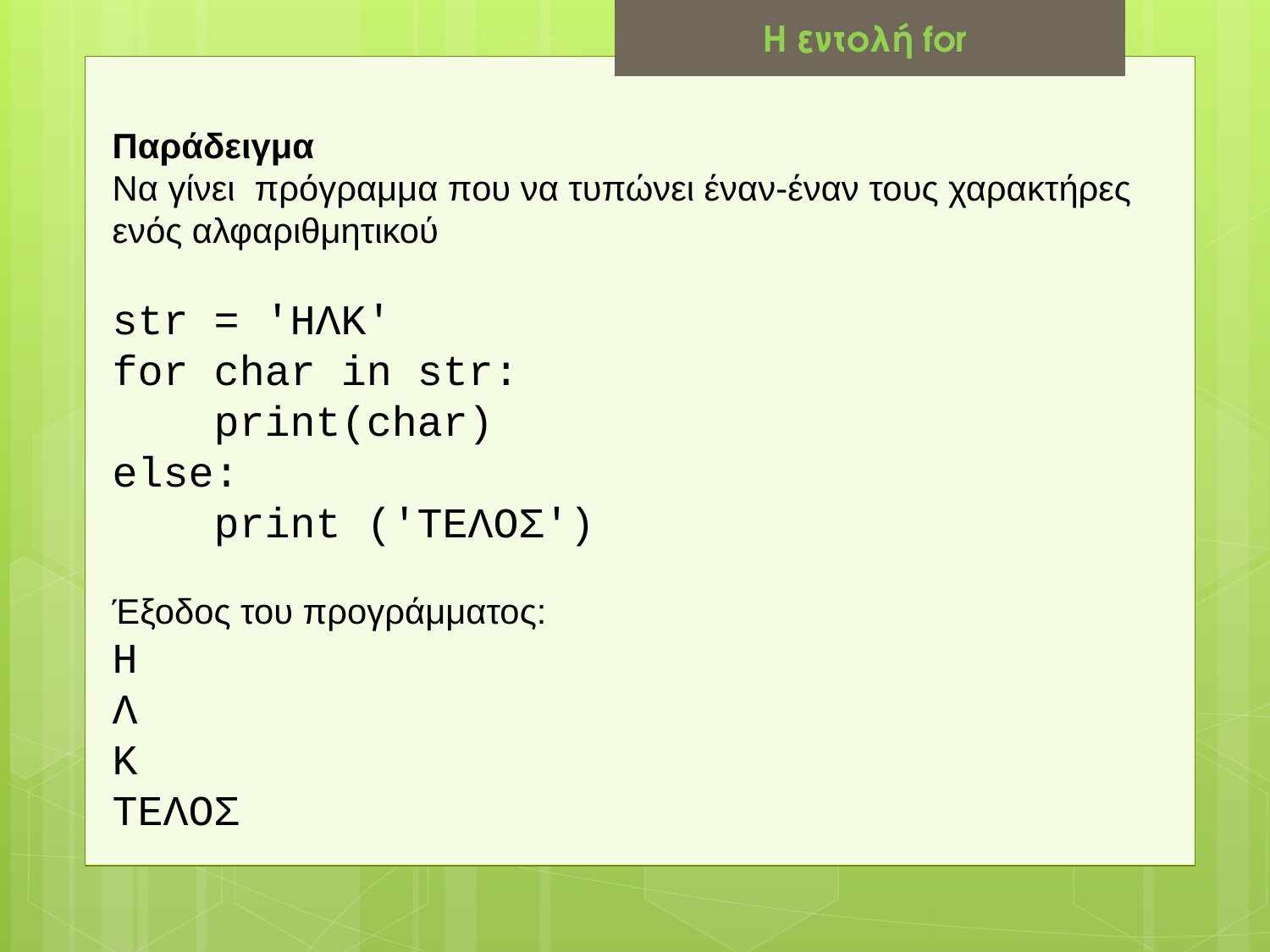

H εντολή for

Παράδειγμα
Να γίνει  πρόγραμμα που να τυπώνει έναν-έναν τους χαρακτήρες ενός αλφαριθμητικού

str = 'ΗΛΚ'
for char in str:
    print(char)
else:
    print ('ΤΕΛΟΣ')

Έξοδος του προγράμματος:
Η
Λ
Κ
ΤΕΛΟΣ